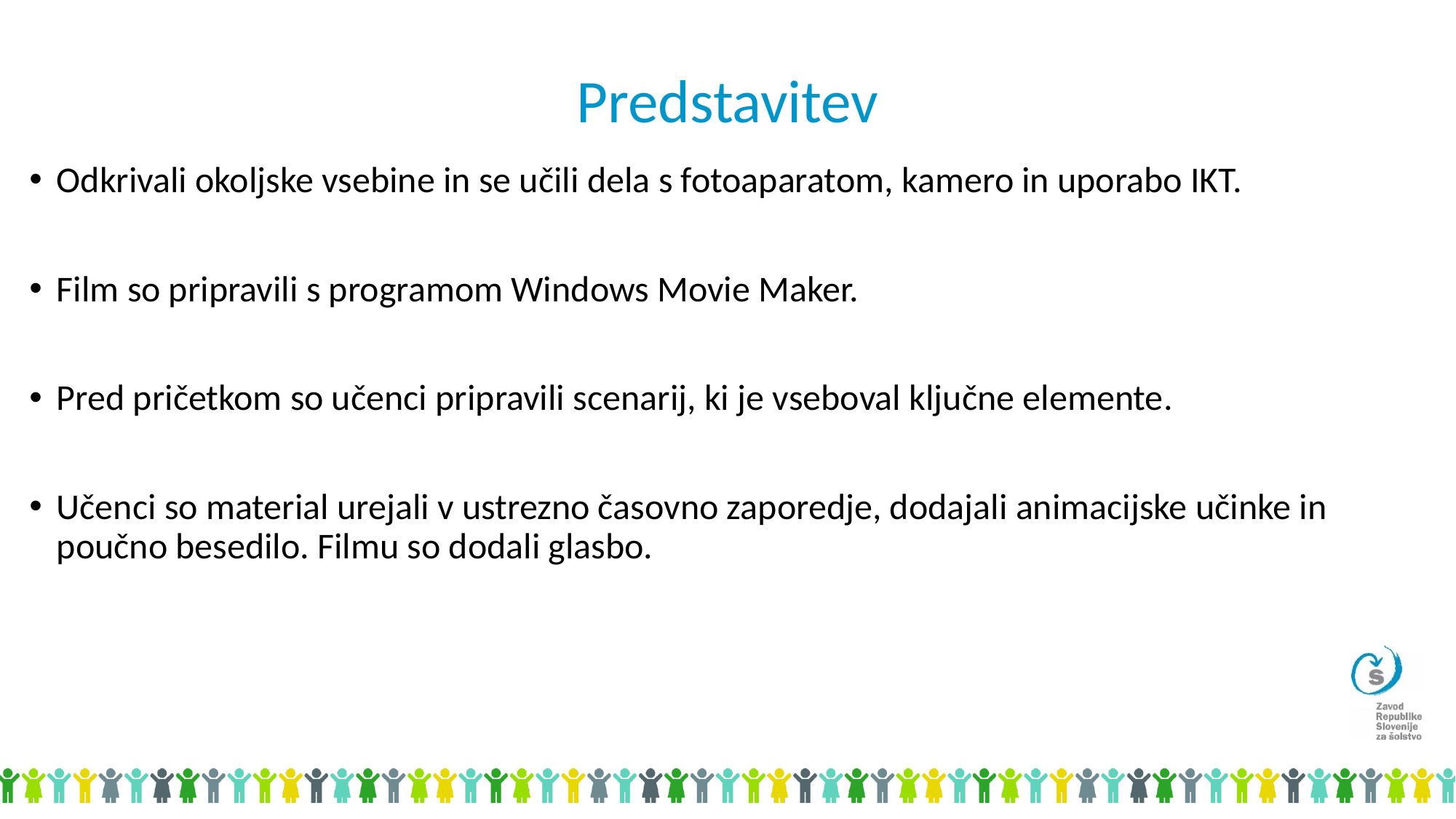

# Predstavitev
Odkrivali okoljske vsebine in se učili dela s fotoaparatom, kamero in uporabo IKT.

Film so pripravili s programom Windows Movie Maker.

Pred pričetkom so učenci pripravili scenarij, ki je vseboval ključne elemente.

Učenci so material urejali v ustrezno časovno zaporedje, dodajali animacijske učinke in poučno besedilo. Filmu so dodali glasbo.